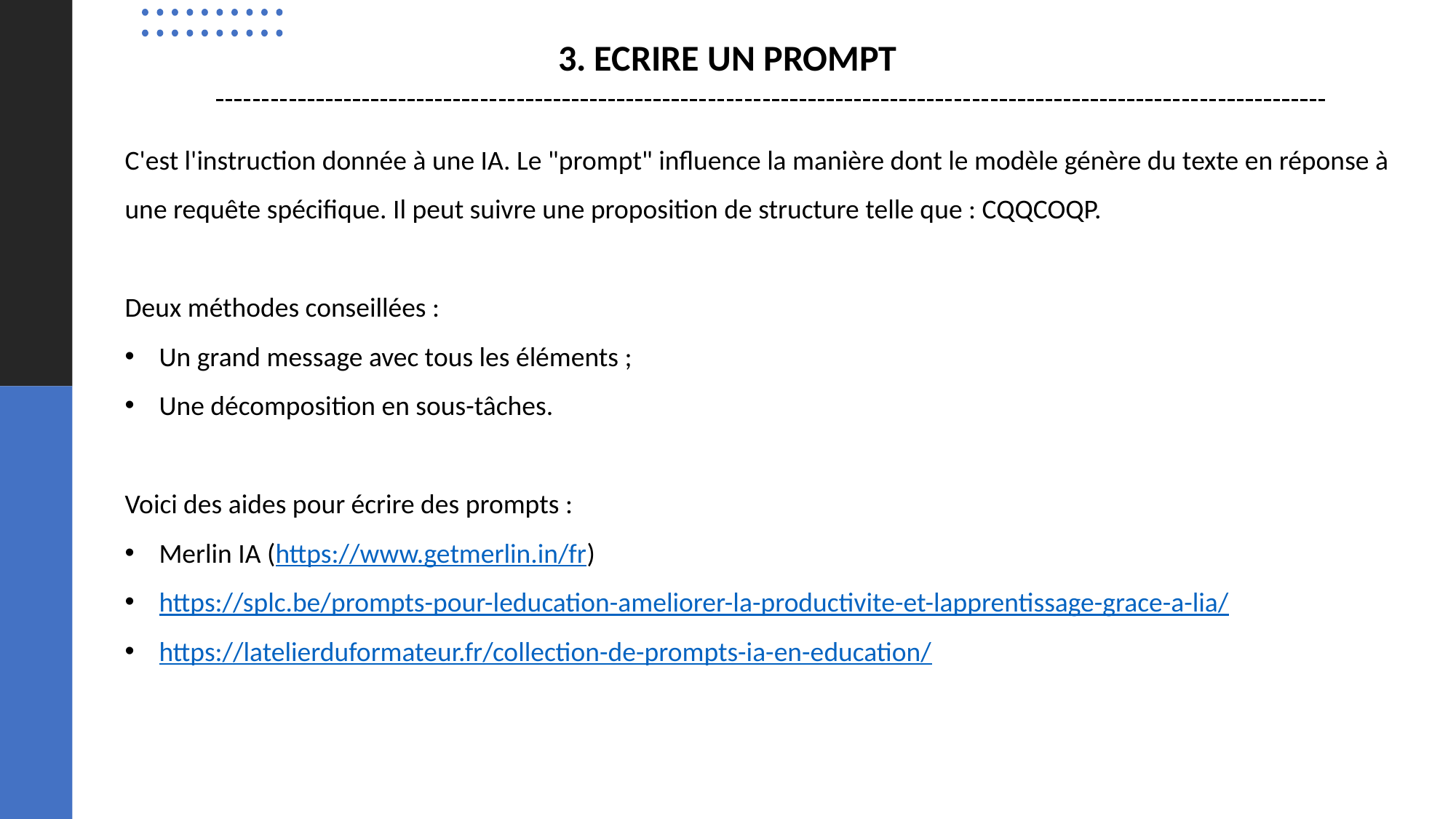

3. ECRIRE UN PROMPT
C'est l'instruction donnée à une IA. Le "prompt" influence la manière dont le modèle génère du texte en réponse à une requête spécifique. Il peut suivre une proposition de structure telle que : CQQCOQP.

Deux méthodes conseillées :
Un grand message avec tous les éléments ;
Une décomposition en sous-tâches.

Voici des aides pour écrire des prompts :
Merlin IA (https://www.getmerlin.in/fr)
https://splc.be/prompts-pour-leducation-ameliorer-la-productivite-et-lapprentissage-grace-a-lia/
https://latelierduformateur.fr/collection-de-prompts-ia-en-education/